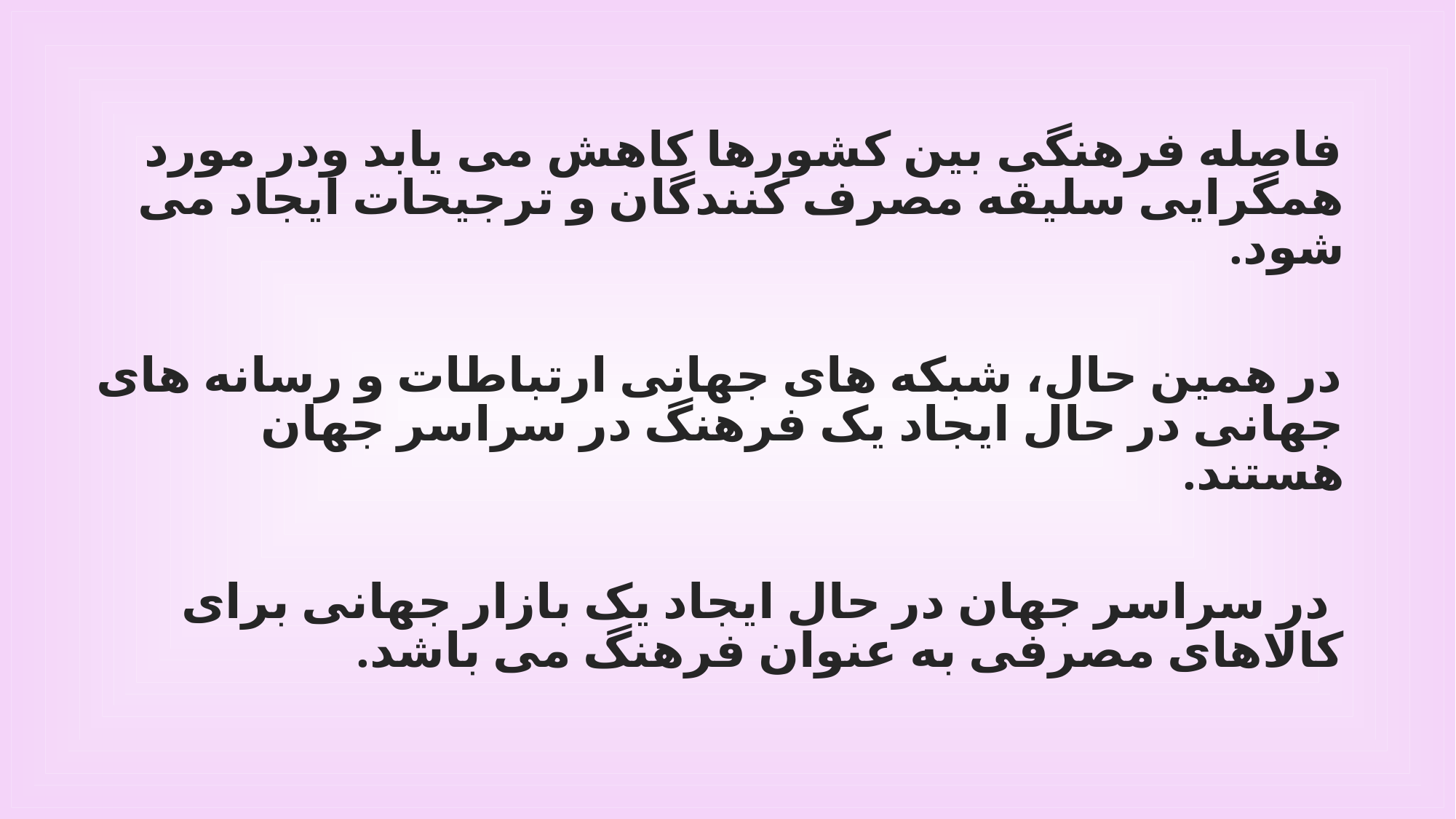

#
فاصله فرهنگی بین کشورها کاهش می یابد ودر مورد همگرایی سلیقه مصرف کنندگان و ترجیحات ایجاد می شود.

در همین حال، شبکه های جهانی ارتباطات و رسانه های جهانی در حال ایجاد یک فرهنگ در سراسر جهان هستند.

 در سراسر جهان در حال ایجاد یک بازار جهانی برای کالاهای مصرفی به عنوان فرهنگ می باشد.